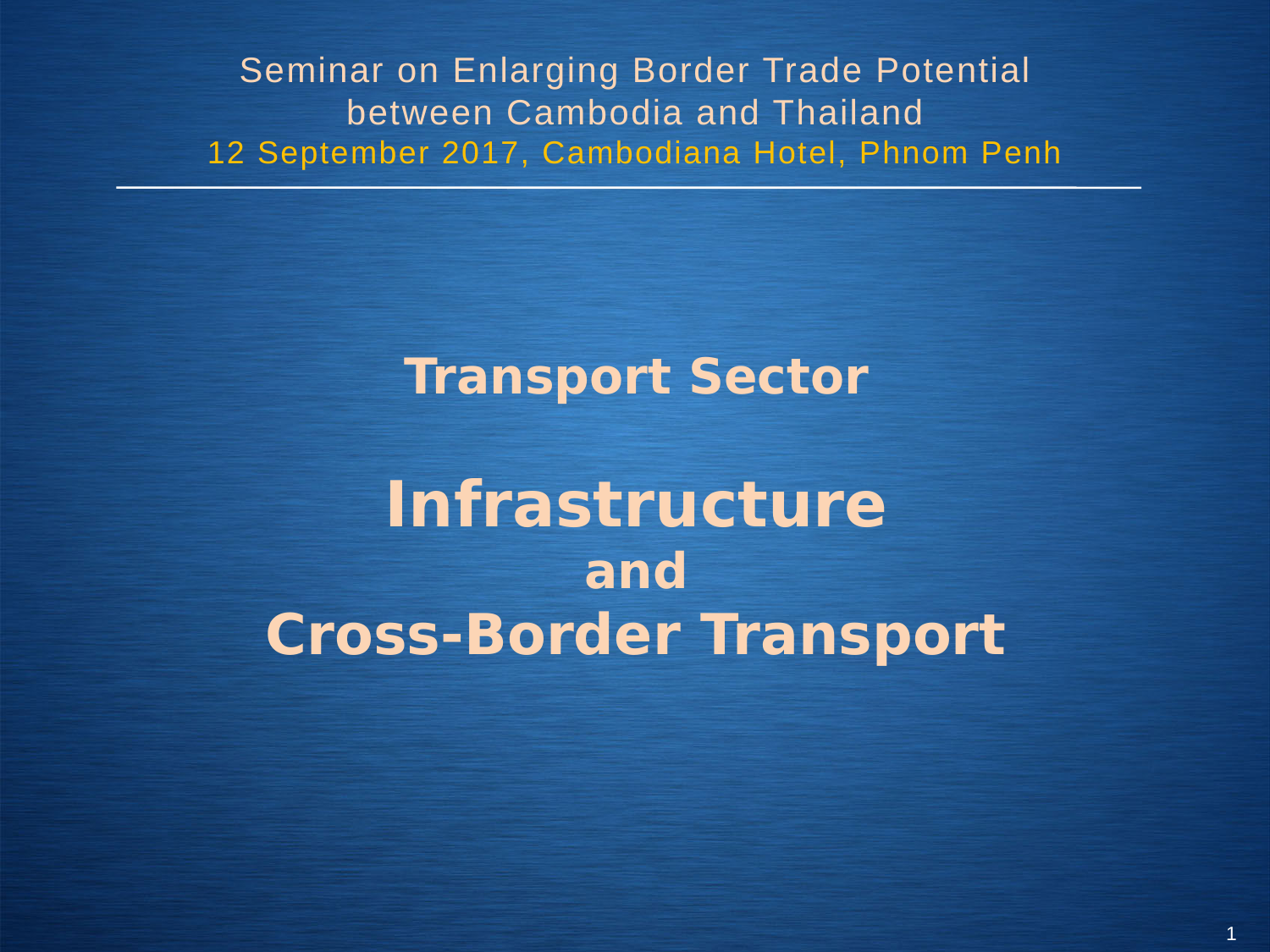

Seminar on Enlarging Border Trade Potential
between Cambodia and Thailand
12 September 2017, Cambodiana Hotel, Phnom Penh

Transport Sector

Infrastructure
 and
Cross-Border Transport

1